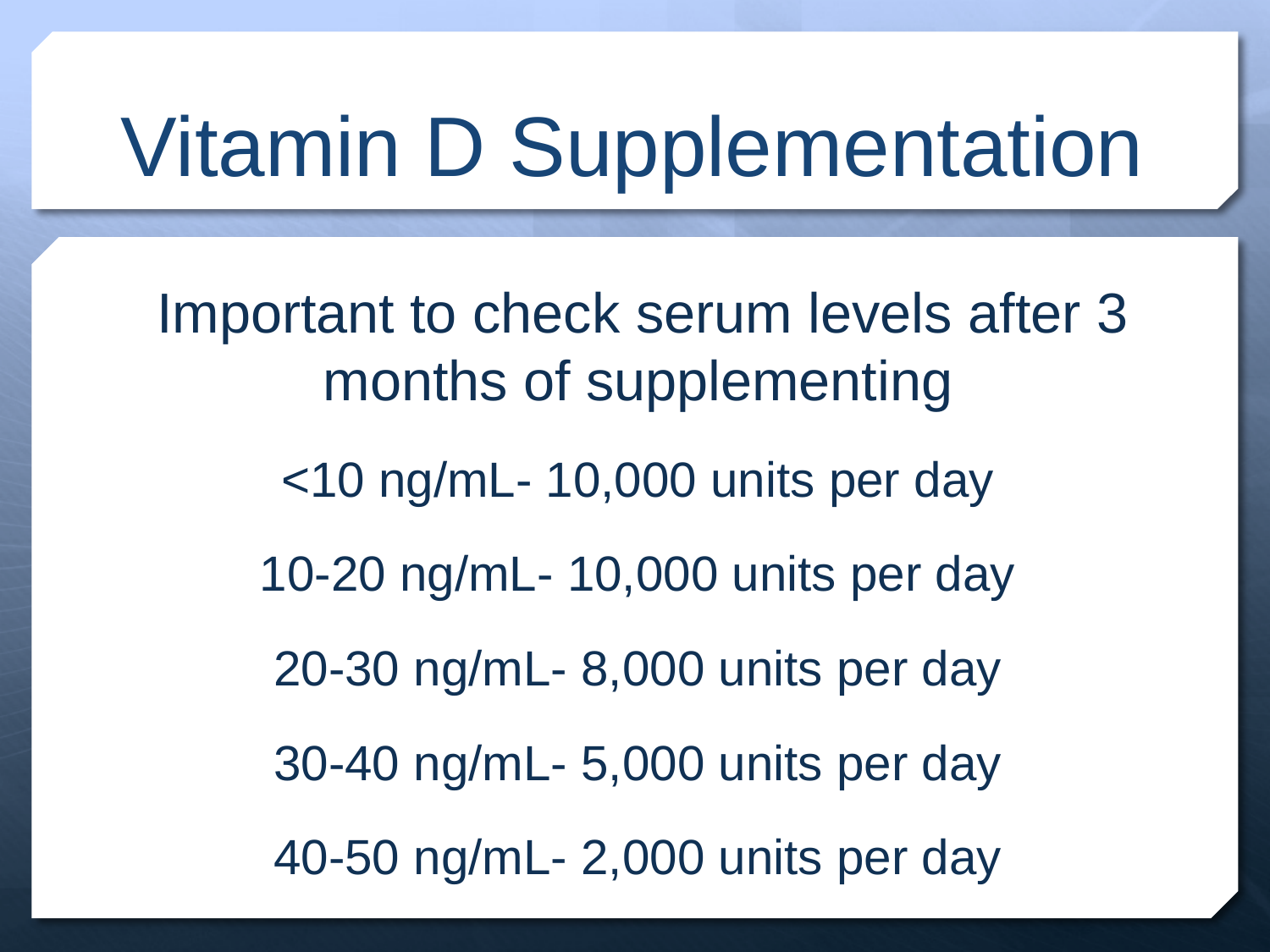

# Vitamin D Supplementation
 Important to check serum levels after 3 months of supplementing
<10 ng/mL- 10,000 units per day
10-20 ng/mL- 10,000 units per day
20-30 ng/mL- 8,000 units per day
30-40 ng/mL- 5,000 units per day
40-50 ng/mL- 2,000 units per day